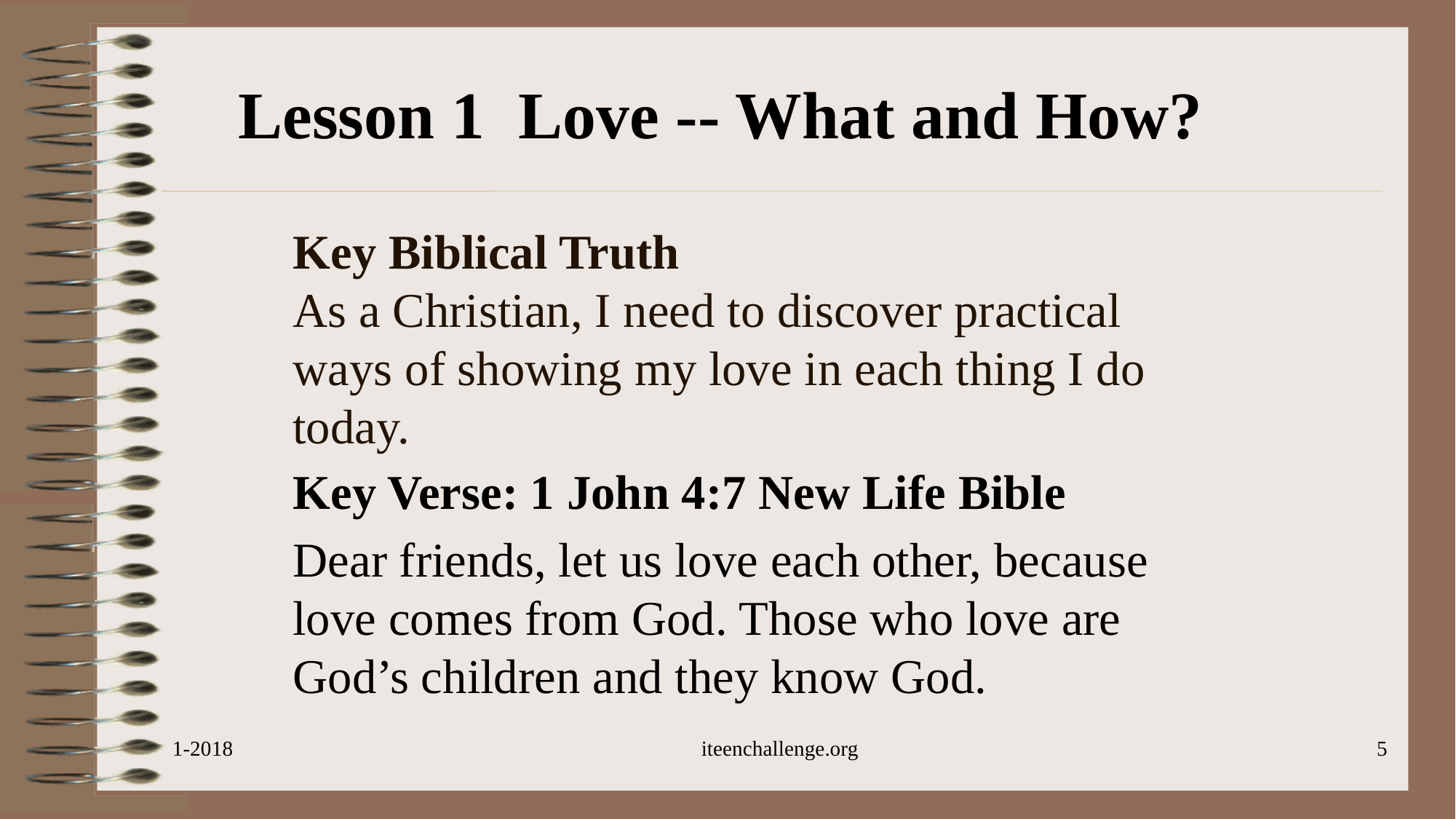

Lesson 1  Love -- What and How?
# Key Biblical Truth As a Christian, I need to discover practical ways of showing my love in each thing I do today.
Key Verse: 1 John 4:7 New Life Bible
Dear friends, let us love each other, because love comes from God. Those who love are God’s children and they know God.
1-2018
iteenchallenge.org
5